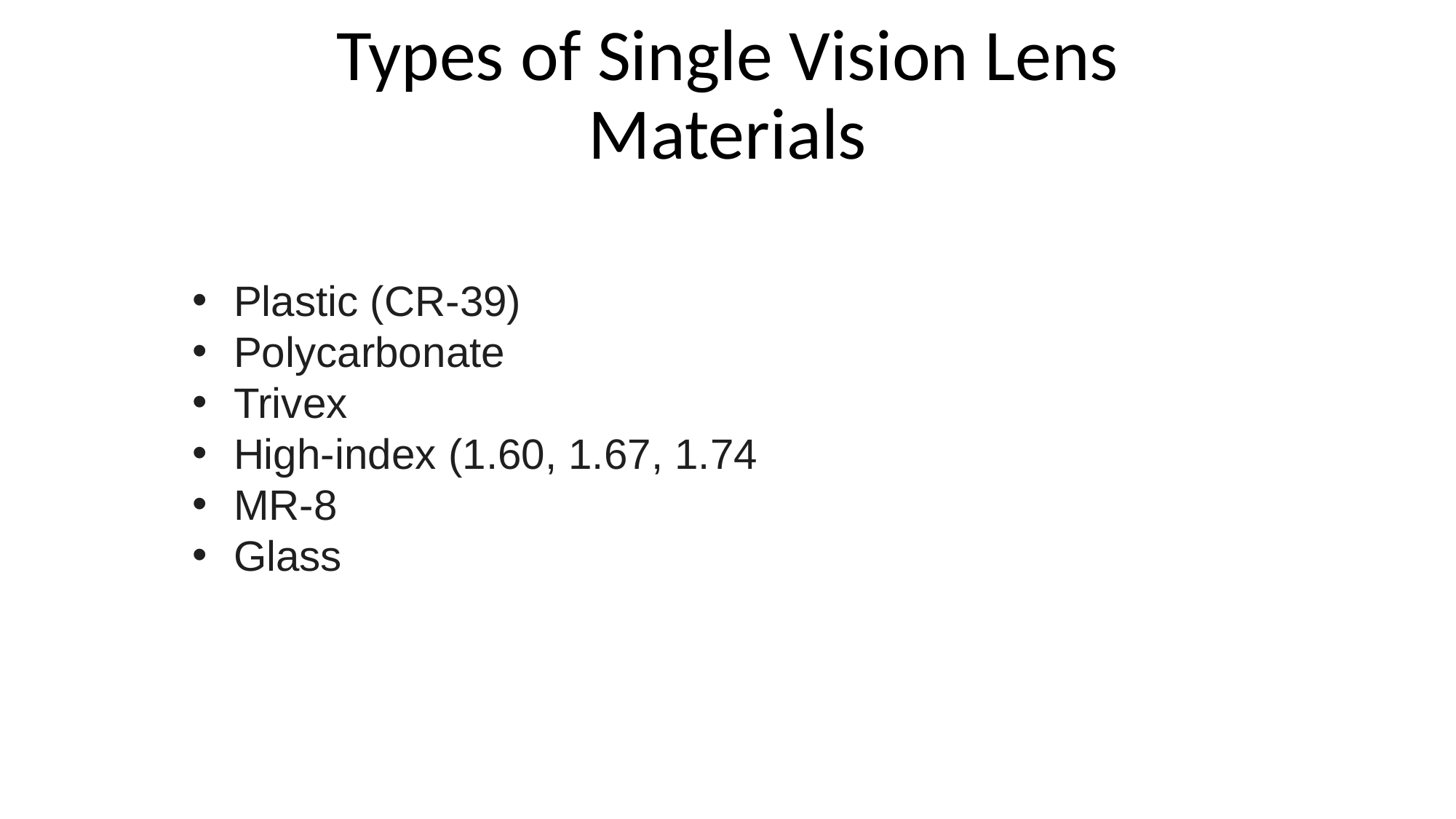

# Types of Single Vision Lens Materials
Plastic (CR-39)
Polycarbonate
Trivex
High-index (1.60, 1.67, 1.74
MR-8
Glass